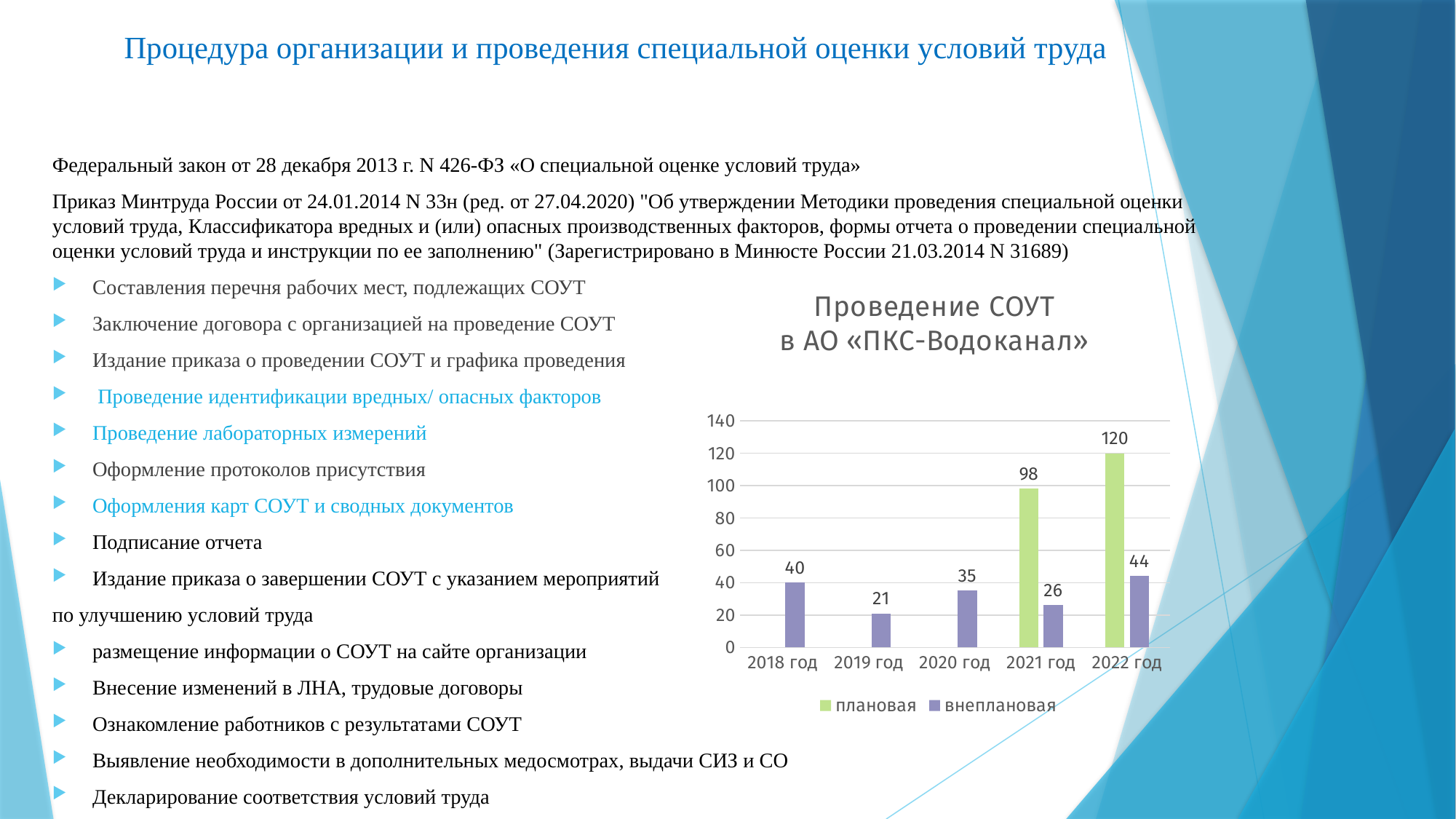

# Процедура организации и проведения специальной оценки условий труда
Федеральный закон от 28 декабря 2013 г. N 426-ФЗ «О специальной оценке условий труда»
Приказ Минтруда России от 24.01.2014 N 33н (ред. от 27.04.2020) "Об утверждении Методики проведения специальной оценки условий труда, Классификатора вредных и (или) опасных производственных факторов, формы отчета о проведении специальной оценки условий труда и инструкции по ее заполнению" (Зарегистрировано в Минюсте России 21.03.2014 N 31689)
Составления перечня рабочих мест, подлежащих СОУТ
Заключение договора с организацией на проведение СОУТ
Издание приказа о проведении СОУТ и графика проведения
 Проведение идентификации вредных/ опасных факторов
Проведение лабораторных измерений
Оформление протоколов присутствия
Оформления карт СОУТ и сводных документов
Подписание отчета
Издание приказа о завершении СОУТ с указанием мероприятий
по улучшению условий труда
размещение информации о СОУТ на сайте организации
Внесение изменений в ЛНА, трудовые договоры
Ознакомление работников с результатами СОУТ
Выявление необходимости в дополнительных медосмотрах, выдачи СИЗ и СО
Декларирование соответствия условий труда

### Chart: Проведение СОУТ
в АО «ПКС-Водоканал»

| Category | плановая | внеплановая |
|---|---|---|
| 2018 год | None | 40.0 |
| 2019 год | None | 21.0 |
| 2020 год | None | 35.0 |
| 2021 год | 98.0 | 26.0 |
| 2022 год | 120.0 | 44.0 |